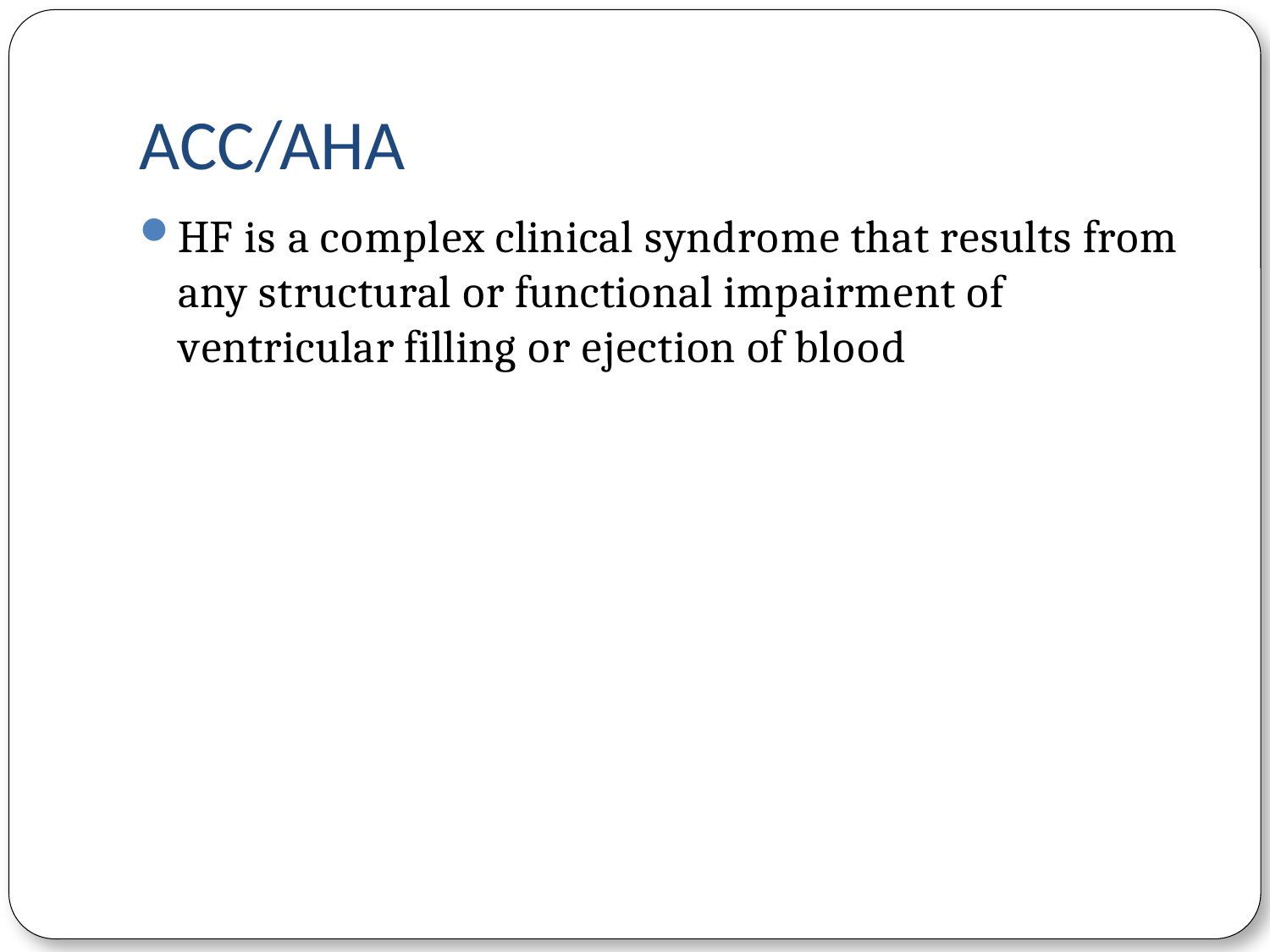

# ACC/AHA
HF is a complex clinical syndrome that results from any structural or functional impairment of ventricular filling or ejection of blood